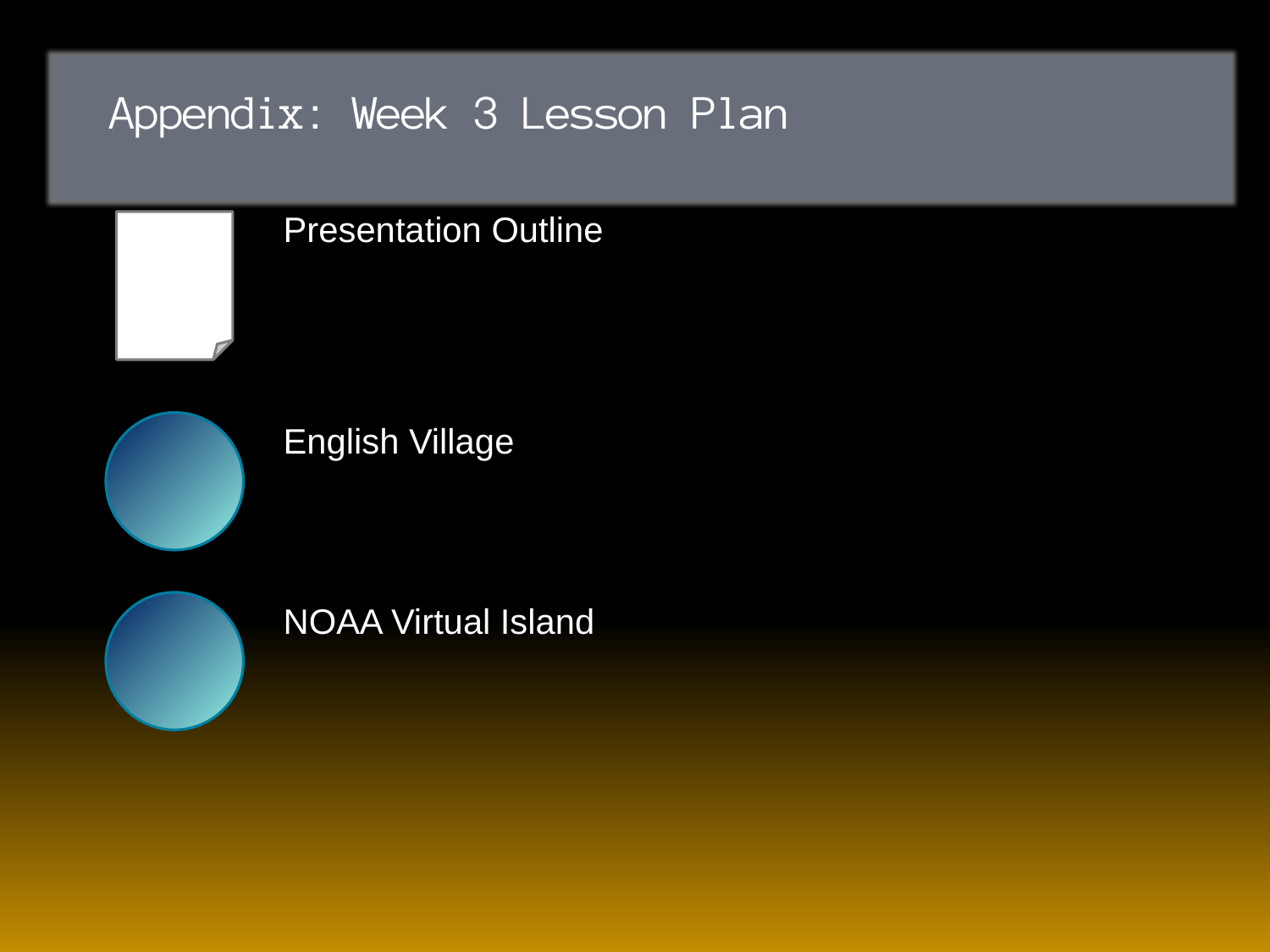

# Appendix: Week 3 Lesson Plan
Presentation Outline

English Village

NOAA Virtual Island